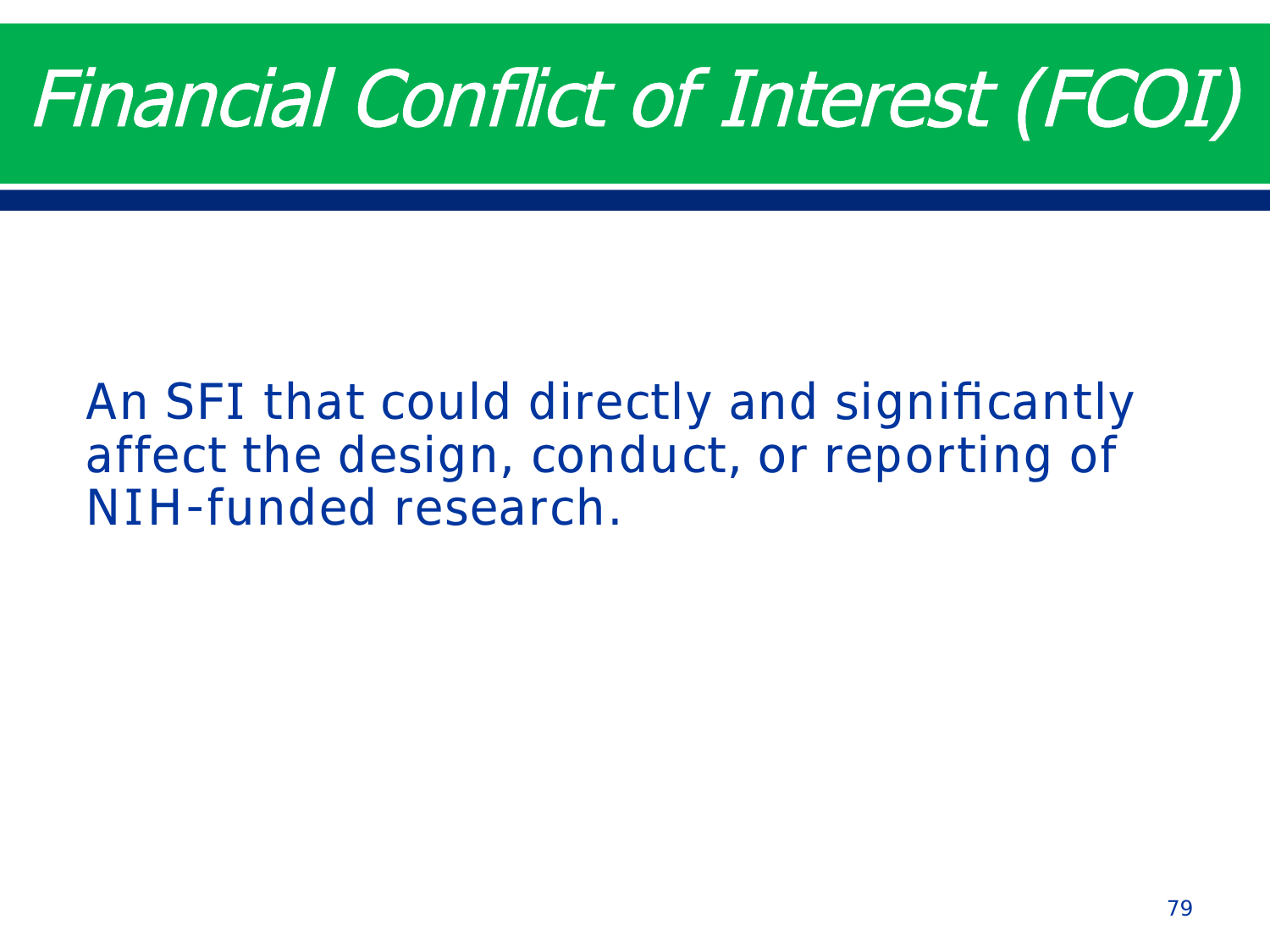

# Financial Conflict of Interest (FCOI)
An SFI that could directly and significantly affect the design, conduct, or reporting of NIH-funded research.

79